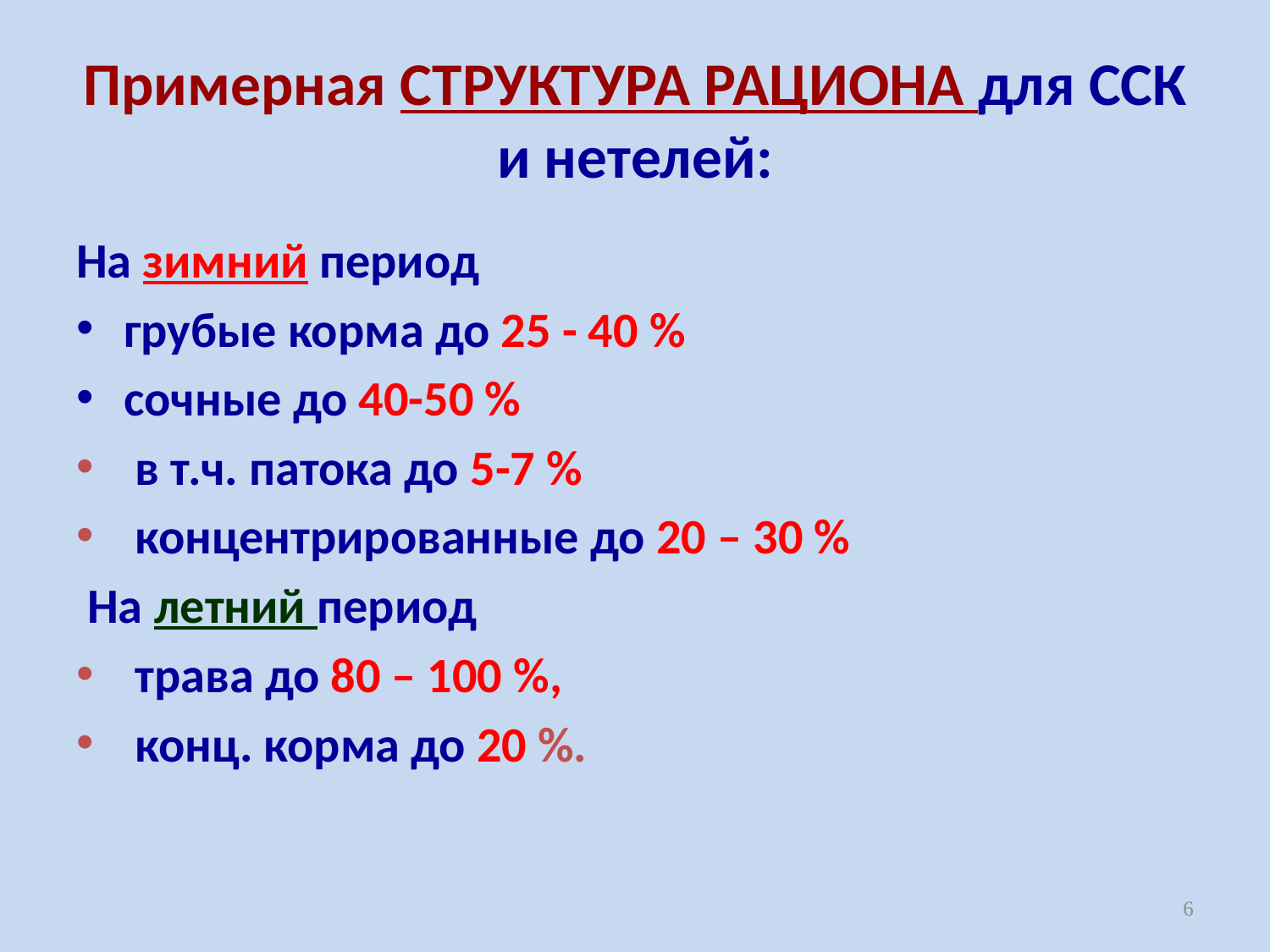

# Примерная СТРУКТУРА РАЦИОНА для ССК и нетелей:
На зимний период
грубые корма до 25 - 40 %
сочные до 40-50 %
 в т.ч. патока до 5-7 %
 концентрированные до 20 – 30 %
 На летний период
 трава до 80 – 100 %,
 конц. корма до 20 %.
6